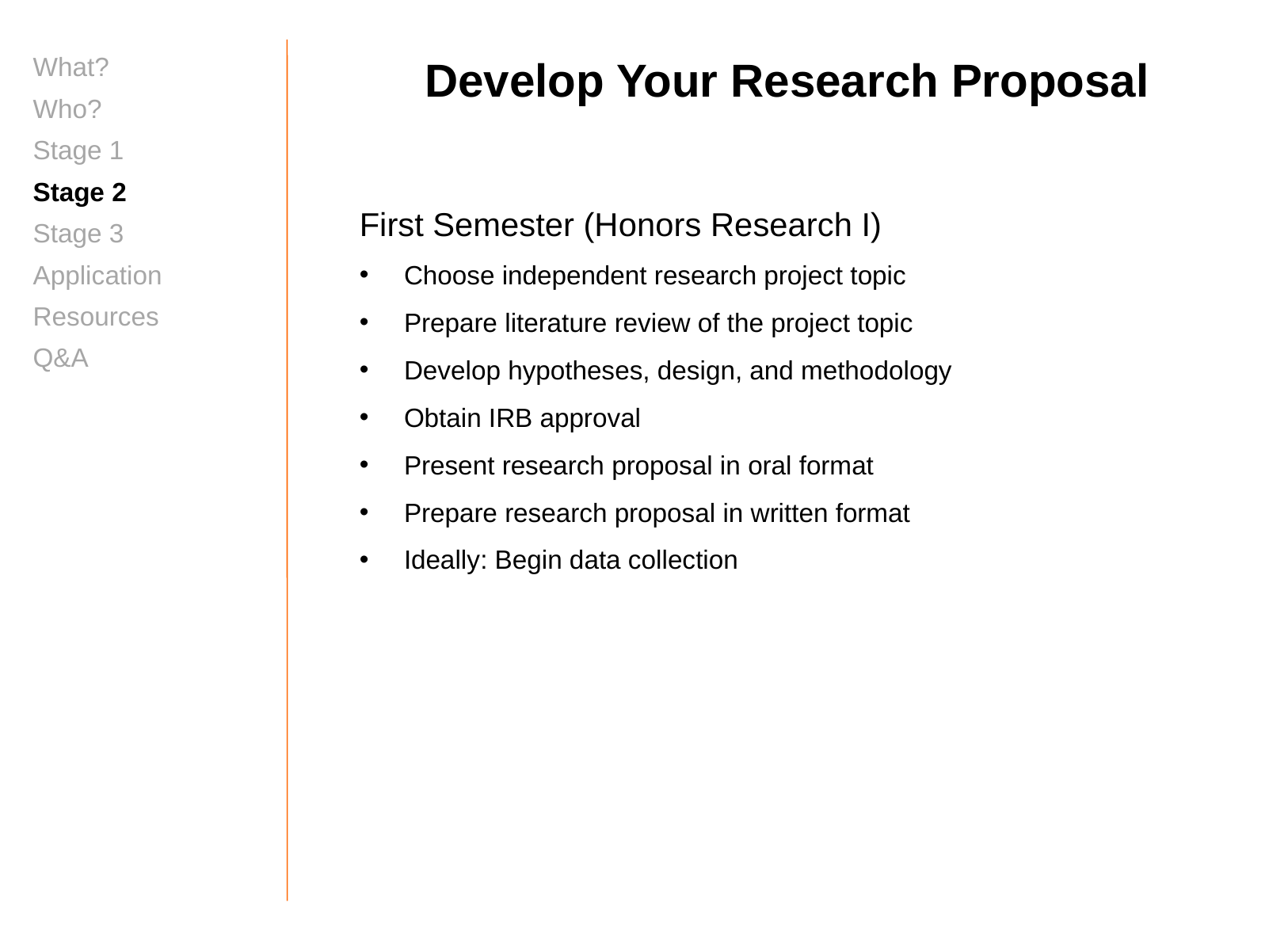

What?
Who?
Stage 1
Stage 2
Stage 3
Application
Resources
Q&A
Develop Your Research Proposal
First Semester (Honors Research I)
Choose independent research project topic
Prepare literature review of the project topic
Develop hypotheses, design, and methodology
Obtain IRB approval
Present research proposal in oral format
Prepare research proposal in written format
Ideally: Begin data collection